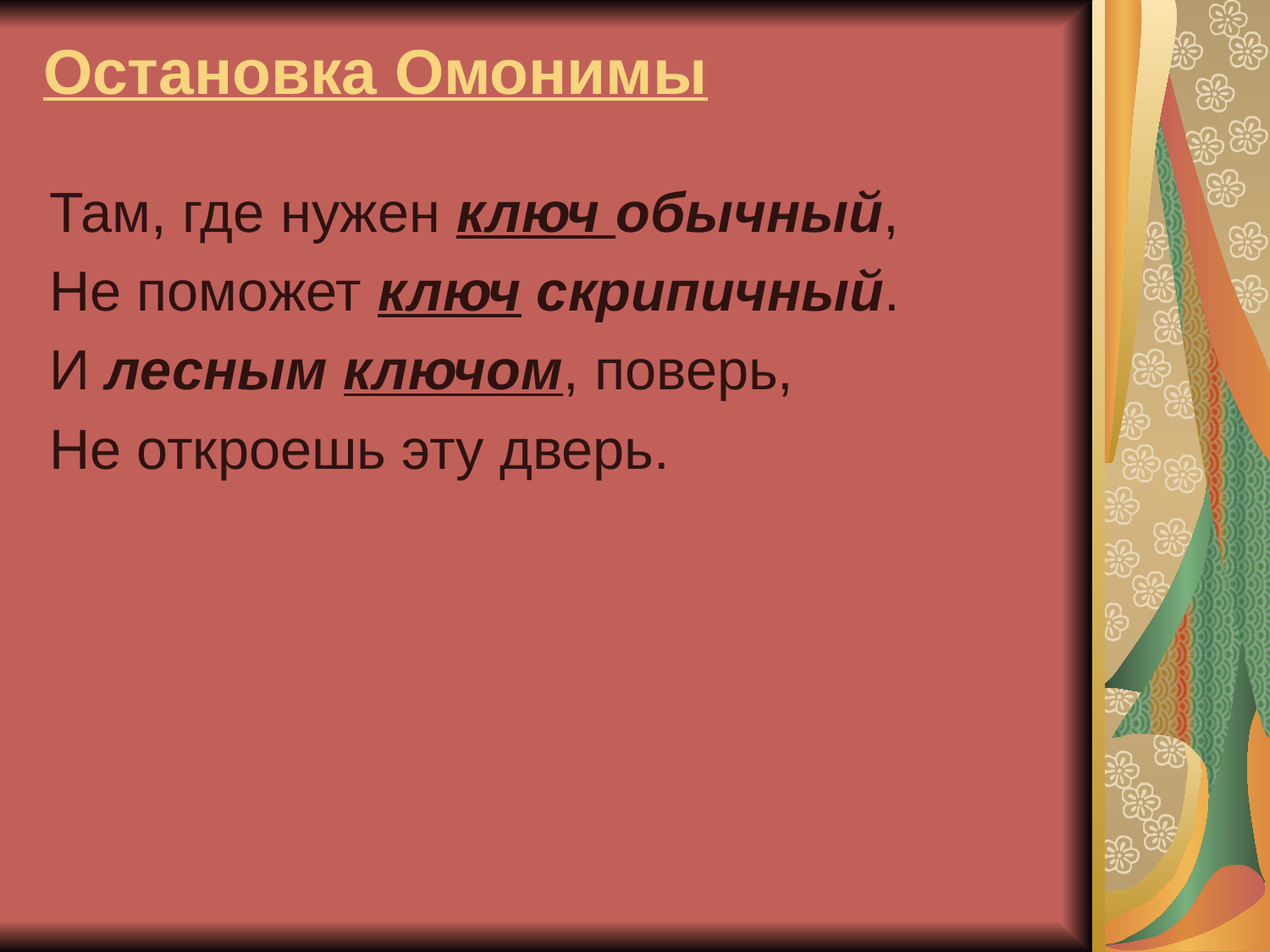

# Остановка Омонимы
Там, где нужен ключ обычный,
Не поможет ключ скрипичный.
И лесным ключом, поверь,
Не откроешь эту дверь.